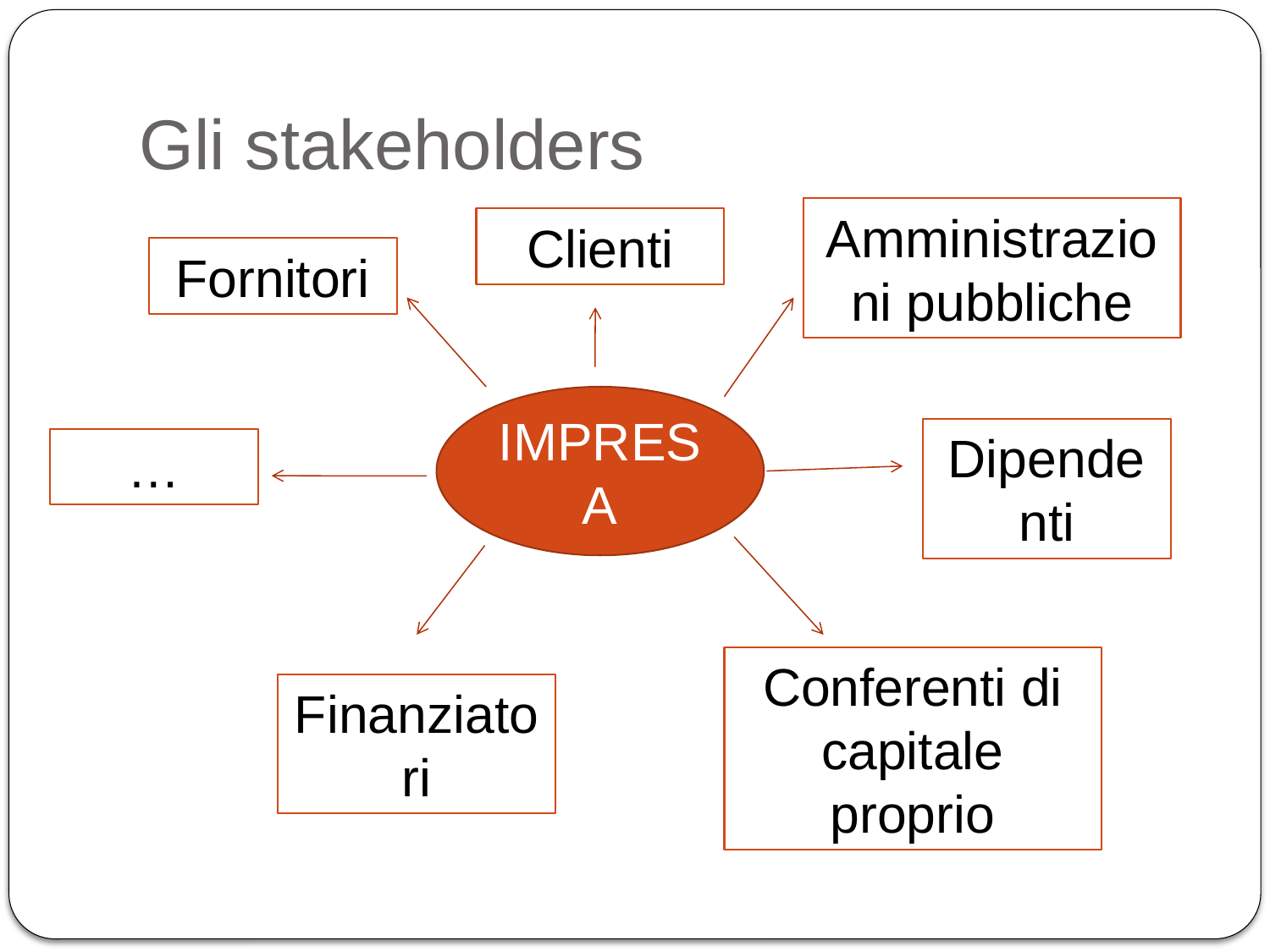

# Gli stakeholders
Amministrazioni pubbliche
Clienti
Fornitori
IMPRESA
Dipendenti
…
Conferenti di capitale proprio
Finanziatori